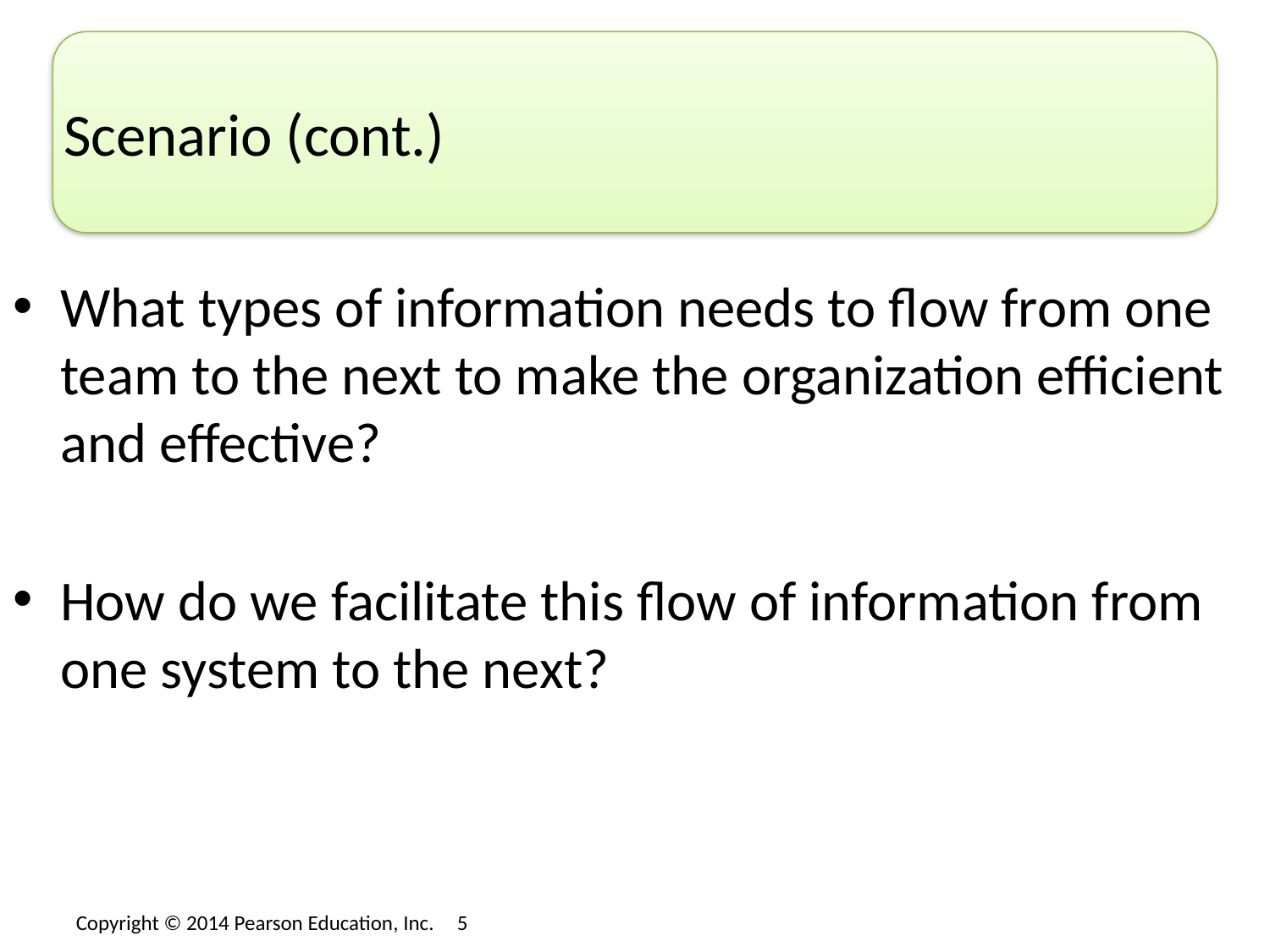

# Scenario (cont.)
What types of information needs to flow from one team to the next to make the organization efficient and effective?

How do we facilitate this flow of information from one system to the next?